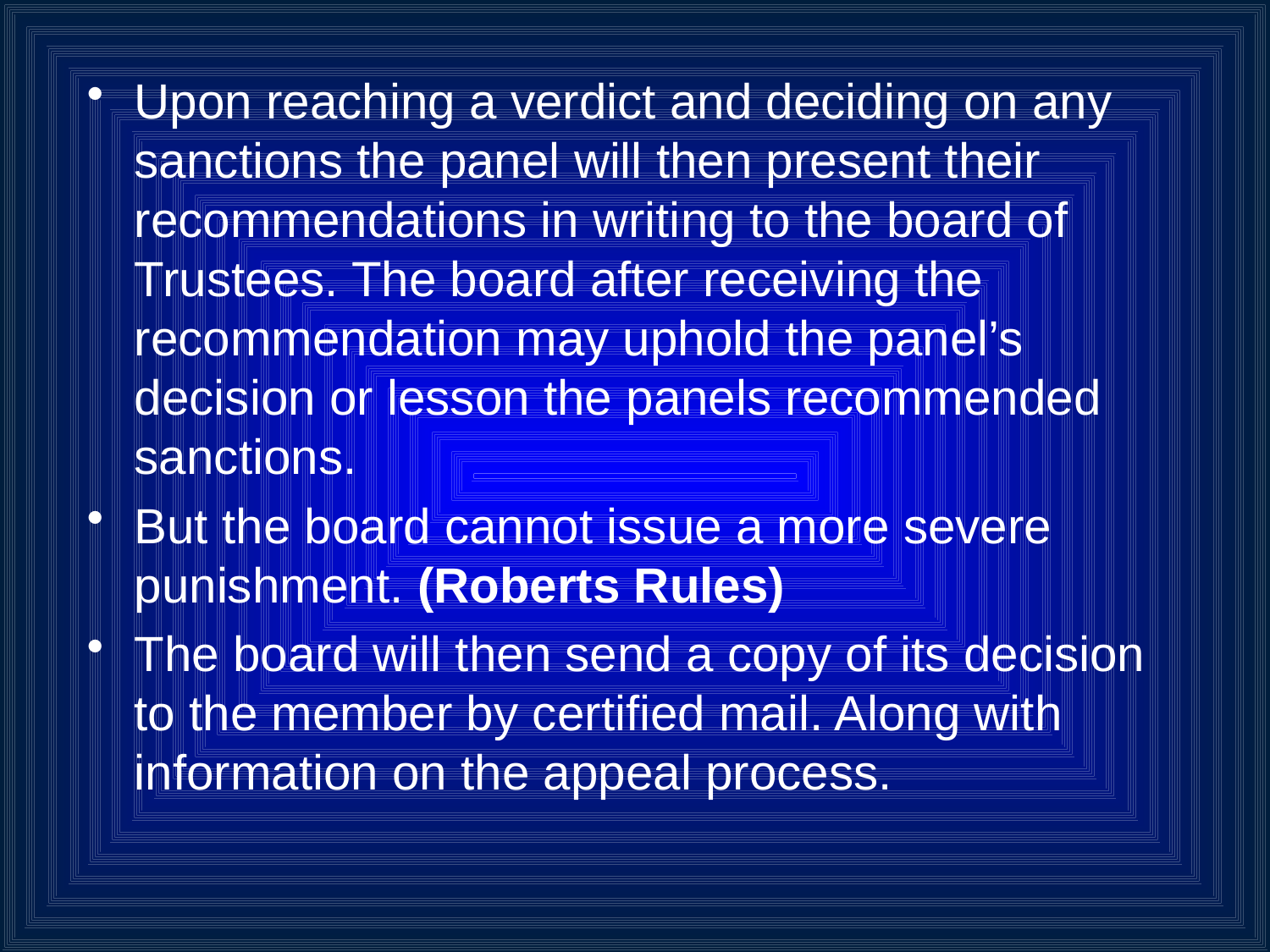

Upon reaching a verdict and deciding on any sanctions the panel will then present their recommendations in writing to the board of Trustees. The board after receiving the recommendation may uphold the panel’s decision or lesson the panels recommended sanctions.
But the board cannot issue a more severe punishment. (Roberts Rules)
The board will then send a copy of its decision to the member by certified mail. Along with information on the appeal process.